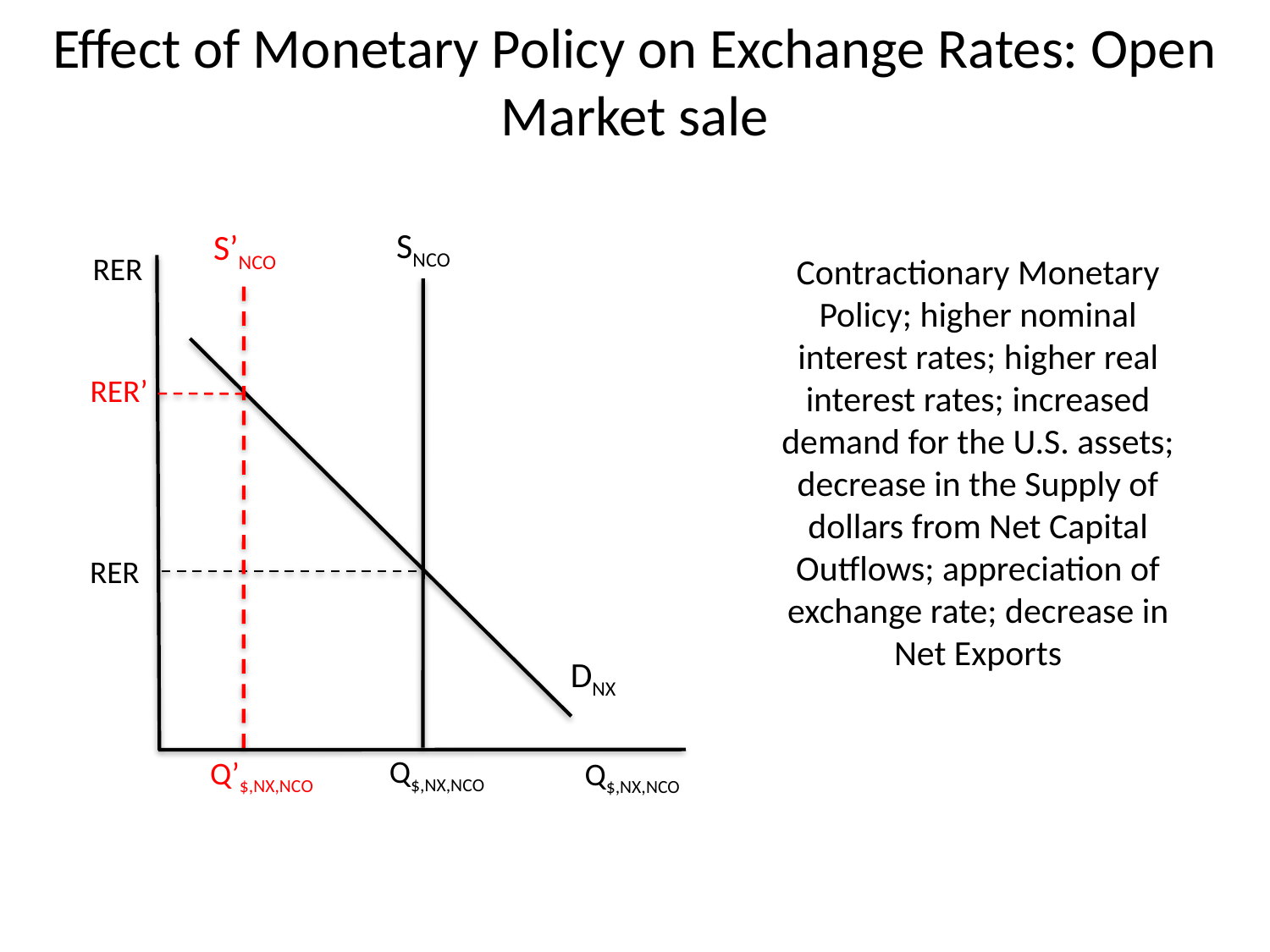

# Effect of Monetary Policy on Exchange Rates: Open Market sale
SNCO
S’NCO
RER
Contractionary Monetary Policy; higher nominal interest rates; higher real interest rates; increased demand for the U.S. assets; decrease in the Supply of dollars from Net Capital Outflows; appreciation of exchange rate; decrease in Net Exports
RER’
RER
DNX
Q$,NX,NCO
Q’$,NX,NCO
Q$,NX,NCO